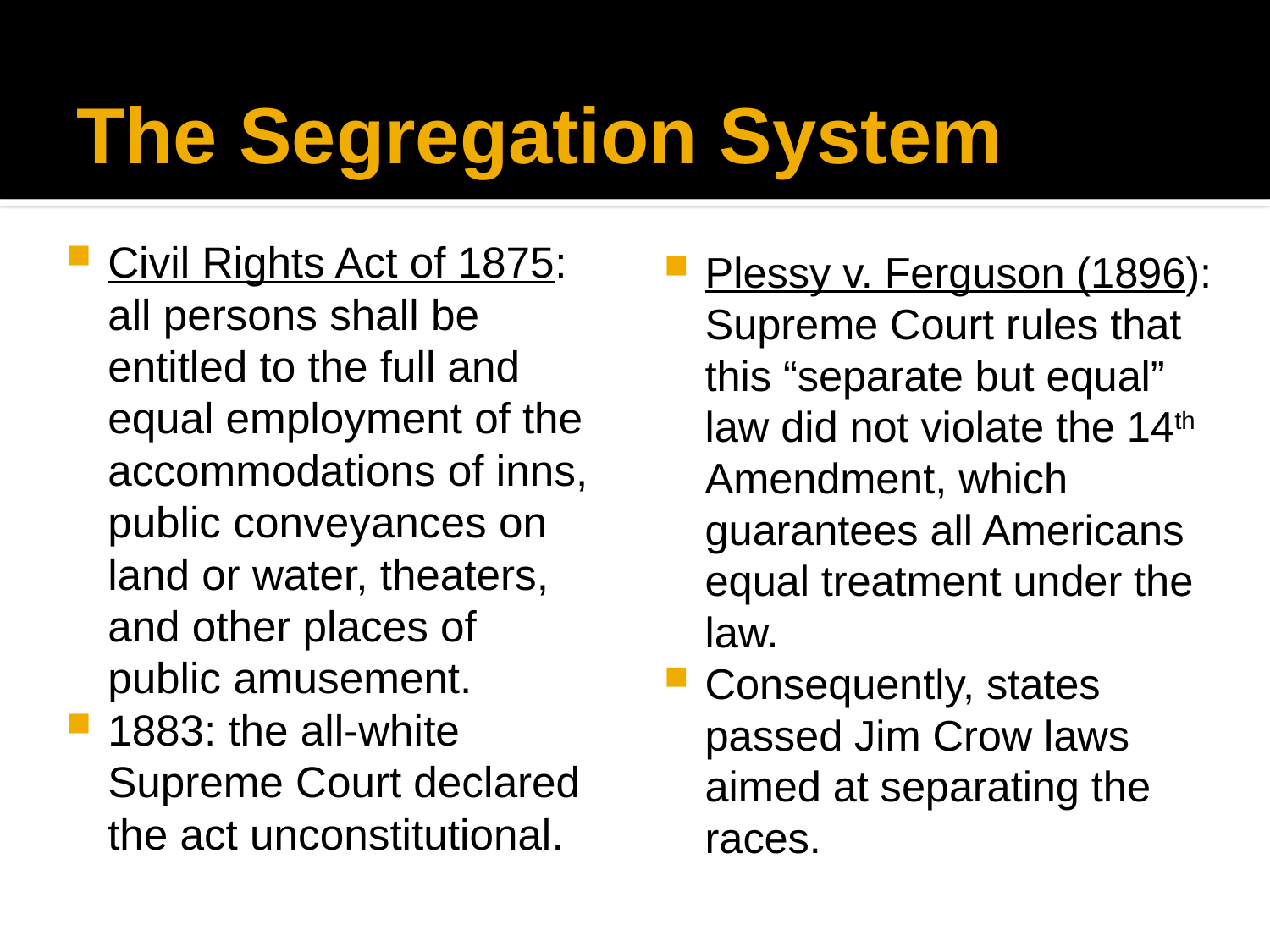

# The Segregation System
Civil Rights Act of 1875: all persons shall be entitled to the full and equal employment of the accommodations of inns, public conveyances on land or water, theaters, and other places of public amusement.
1883: the all-white Supreme Court declared the act unconstitutional.
Plessy v. Ferguson (1896): Supreme Court rules that this “separate but equal” law did not violate the 14th Amendment, which guarantees all Americans equal treatment under the law.
Consequently, states passed Jim Crow laws aimed at separating the races.